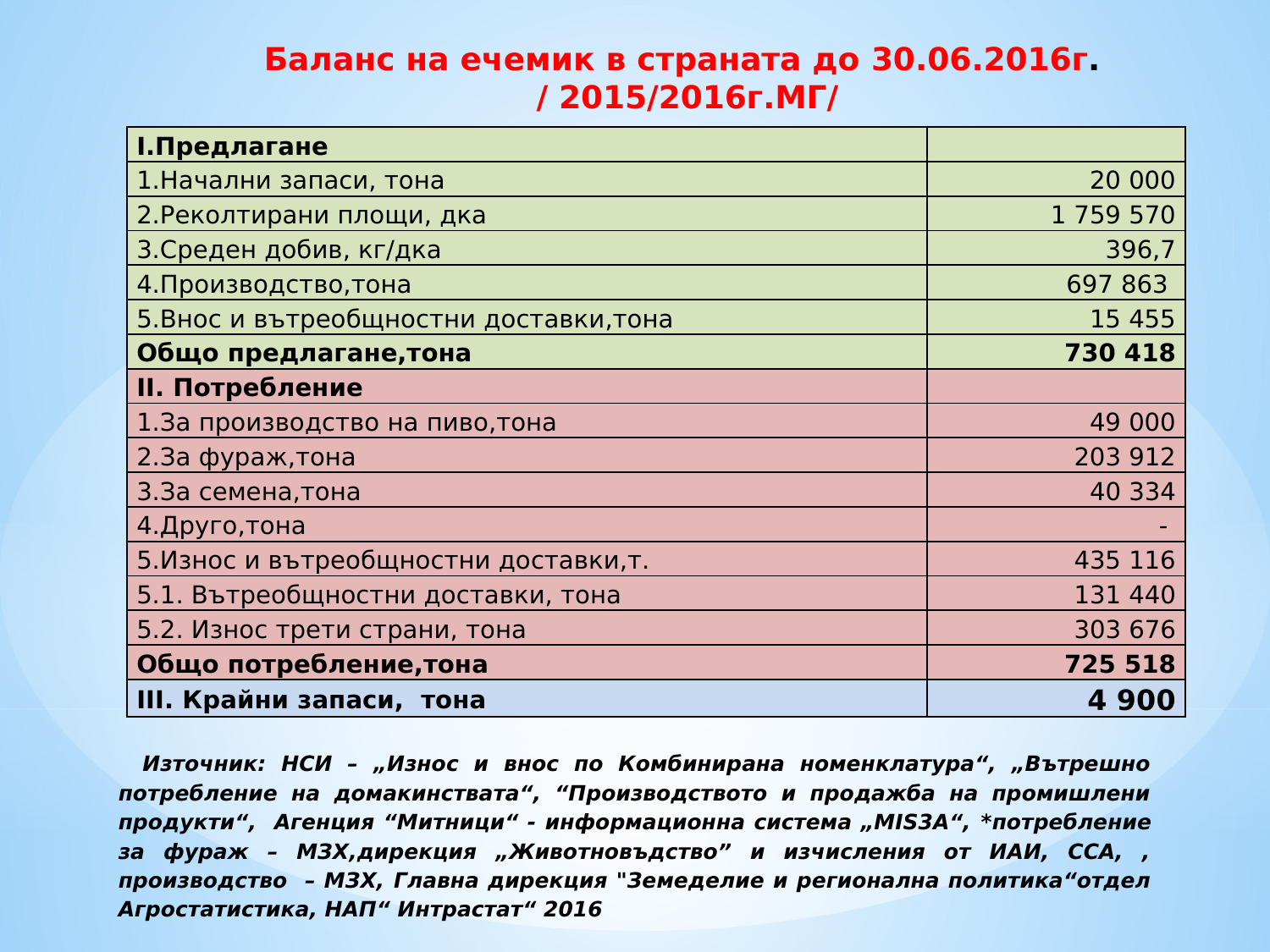

Баланс на ечемик в страната до 30.06.2016г.
/ 2015/2016г.МГ/

| I.Предлагане |  |
| --- | --- |
| 1.Начални запаси, тона | 20 000 |
| 2.Реколтирани площи, дка | 1 759 570 |
| 3.Среден добив, кг/дка | 396,7 |
| 4.Производство,тона | 697 863 |
| 5.Внос и вътреобщностни доставки,тона | 15 455 |
| Общо предлагане,тона | 730 418 |
| II. Потребление |  |
| 1.За производство на пиво,тона | 49 000 |
| 2.За фураж,тона | 203 912 |
| 3.За семена,тона | 40 334 |
| 4.Друго,тона | - |
| 5.Износ и вътреобщностни доставки,т. | 435 116 |
| 5.1. Вътреобщностни доставки, тона | 131 440 |
| 5.2. Износ трети страни, тона | 303 676 |
| Общо потребление,тона | 725 518 |
| III. Крайни запаси, тона | 4 900 |
Източник: НСИ – „Износ и внос по Комбинирана номенклатура“, „Вътрешно потребление на домакинствата“, “Производството и продажба на промишлени продукти“,  Агенция “Митници“ - информационна система „MIS3A“, *потребление за фураж – МЗХ,дирекция „Животновъдство” и изчисления от ИАИ, ССА, , производство  – МЗХ, Главна дирекция "Земеделие и регионална политика“отдел Агростатистика, НАП“ Интрастат“ 2016